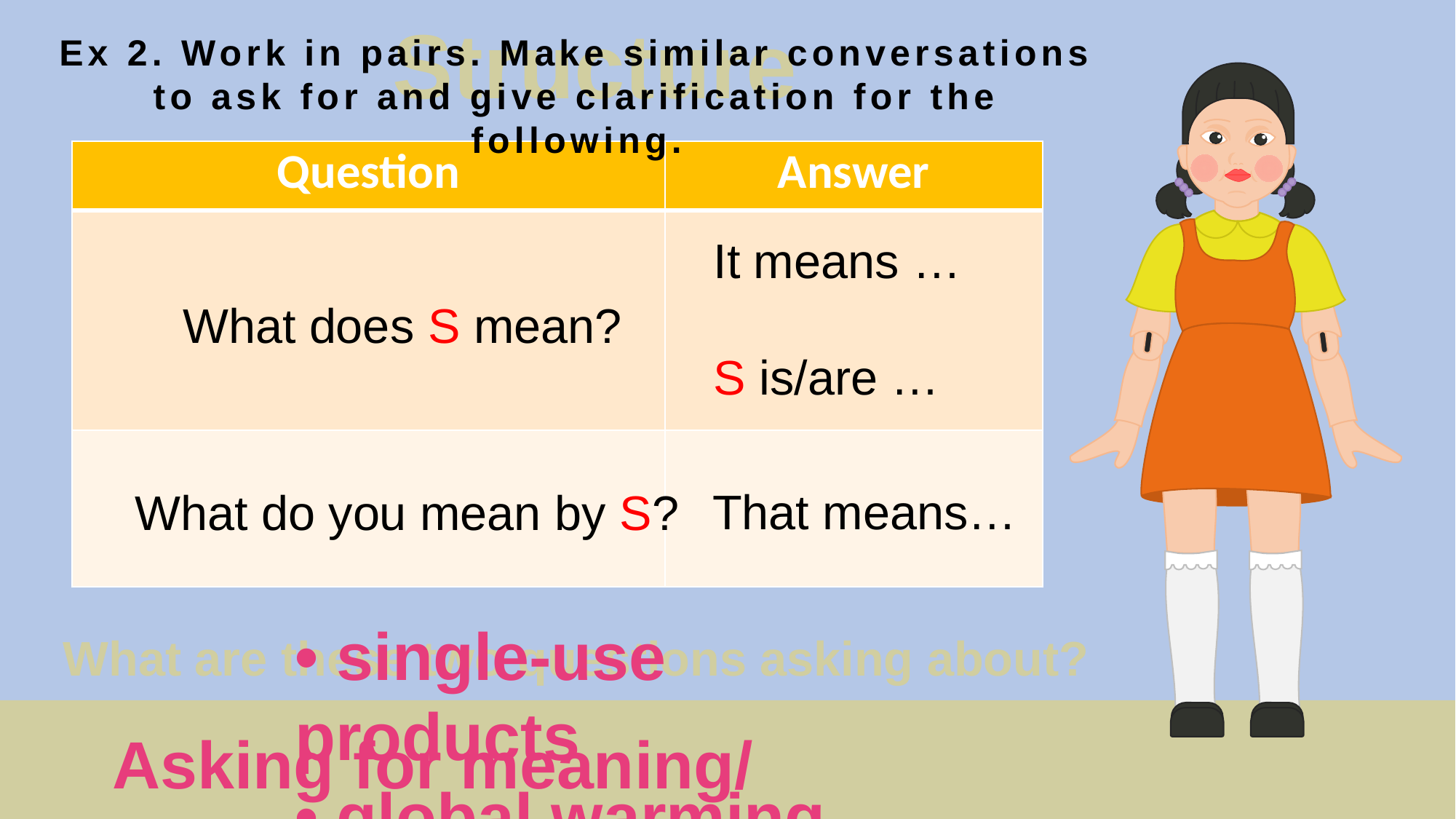

Structure
Ex 2. Work in pairs. Make similar conversations to ask for and give clarification for the following.

| Question | Answer |
| --- | --- |
|  |  |
|  |  |

It means …

S is/are …
What does S mean?

That means…
What do you mean by S?
• single-use products
• global warming
What are these two questions asking about?

Asking for meaning/ clarification